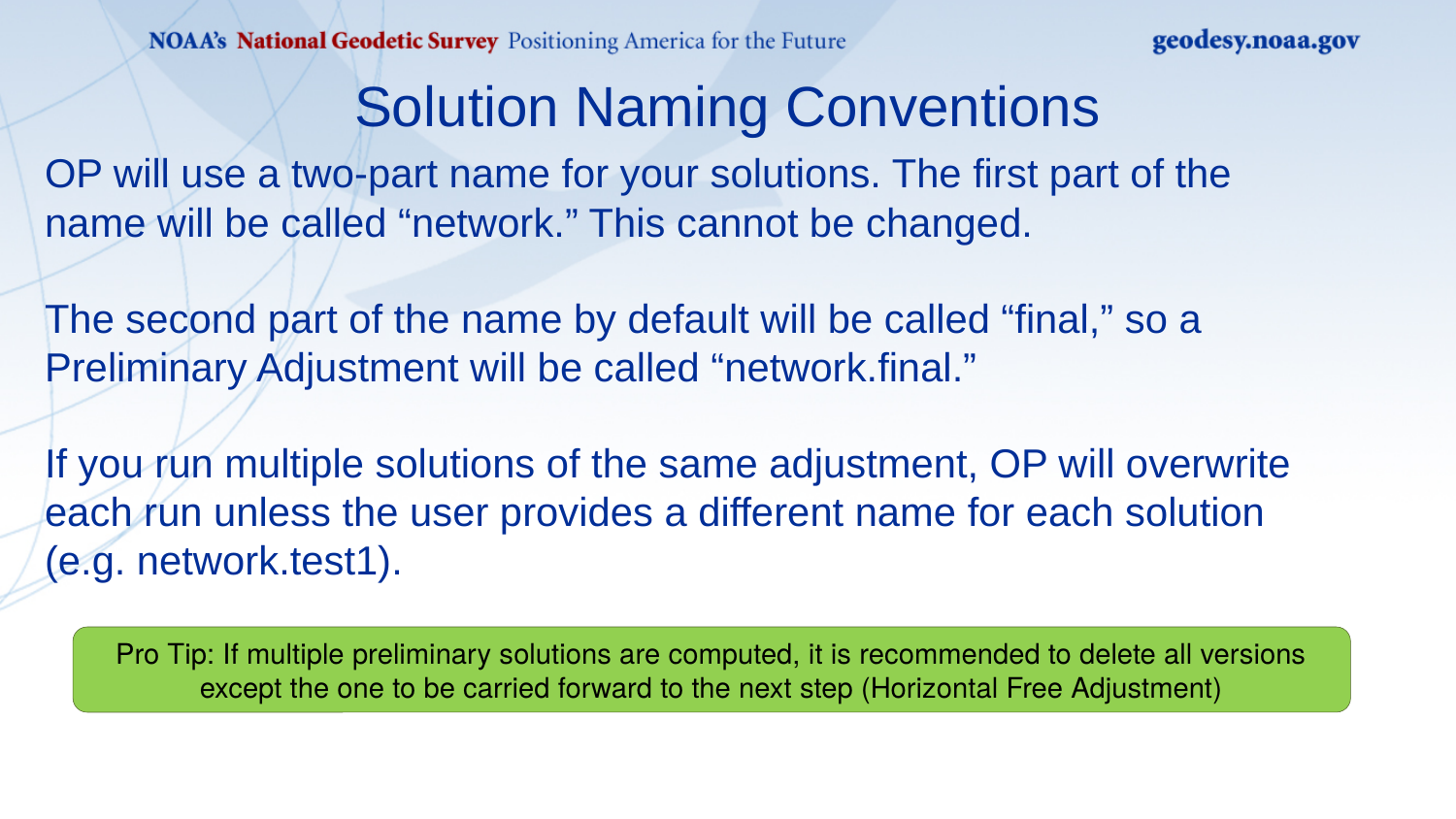

Solution Naming Conventions
OP will use a two-part name for your solutions. The first part of the name will be called “network.” This cannot be changed.

The second part of the name by default will be called “final,” so a Preliminary Adjustment will be called “network.final.”

If you run multiple solutions of the same adjustment, OP will overwrite each run unless the user provides a different name for each solution (e.g. network.test1).
Pro Tip: If multiple preliminary solutions are computed, it is recommended to delete all versions except the one to be carried forward to the next step (Horizontal Free Adjustment)